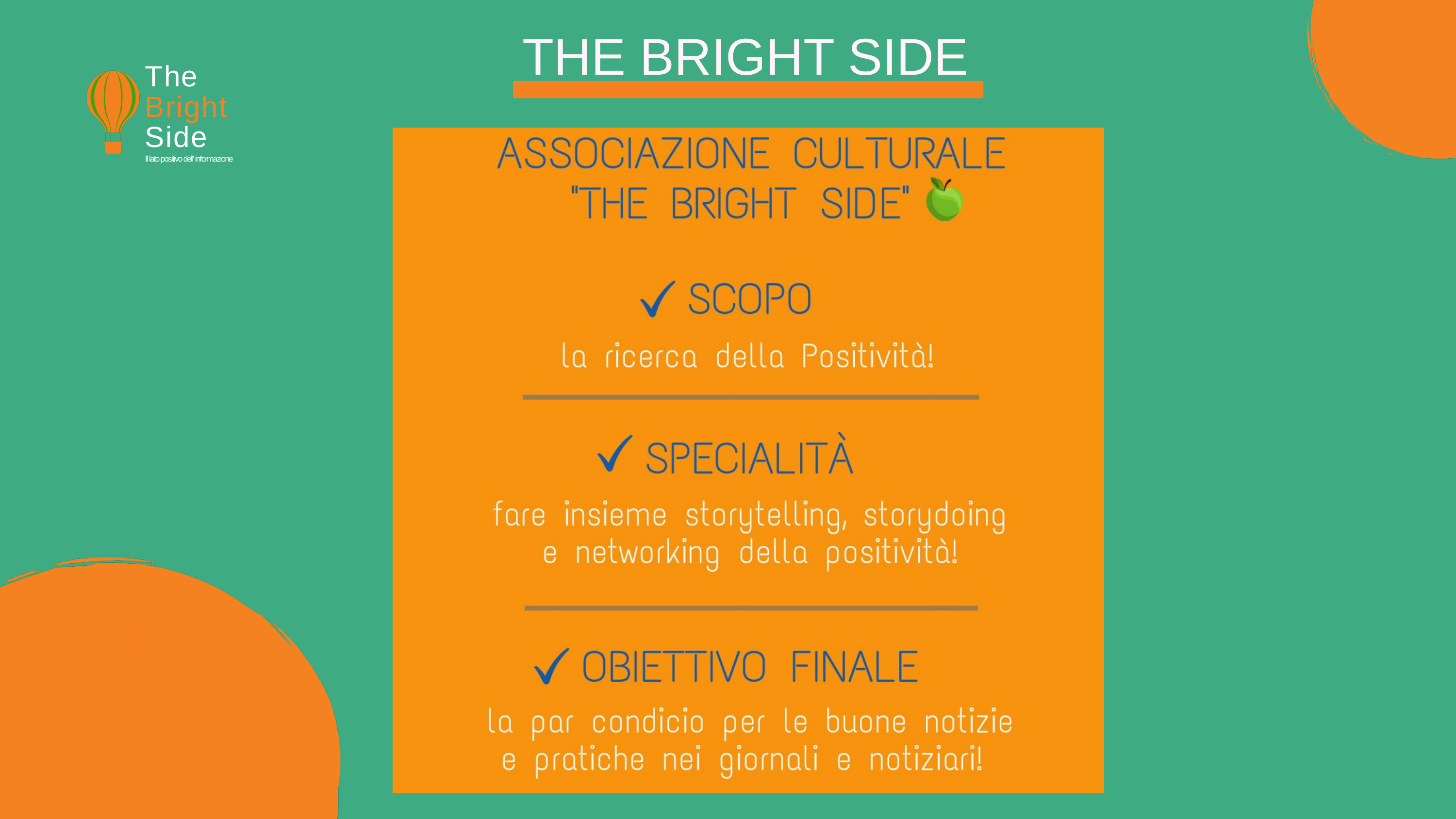

THE BRIGHT SIDE

The
Bright
Side

Il lato positivo dell' informazione